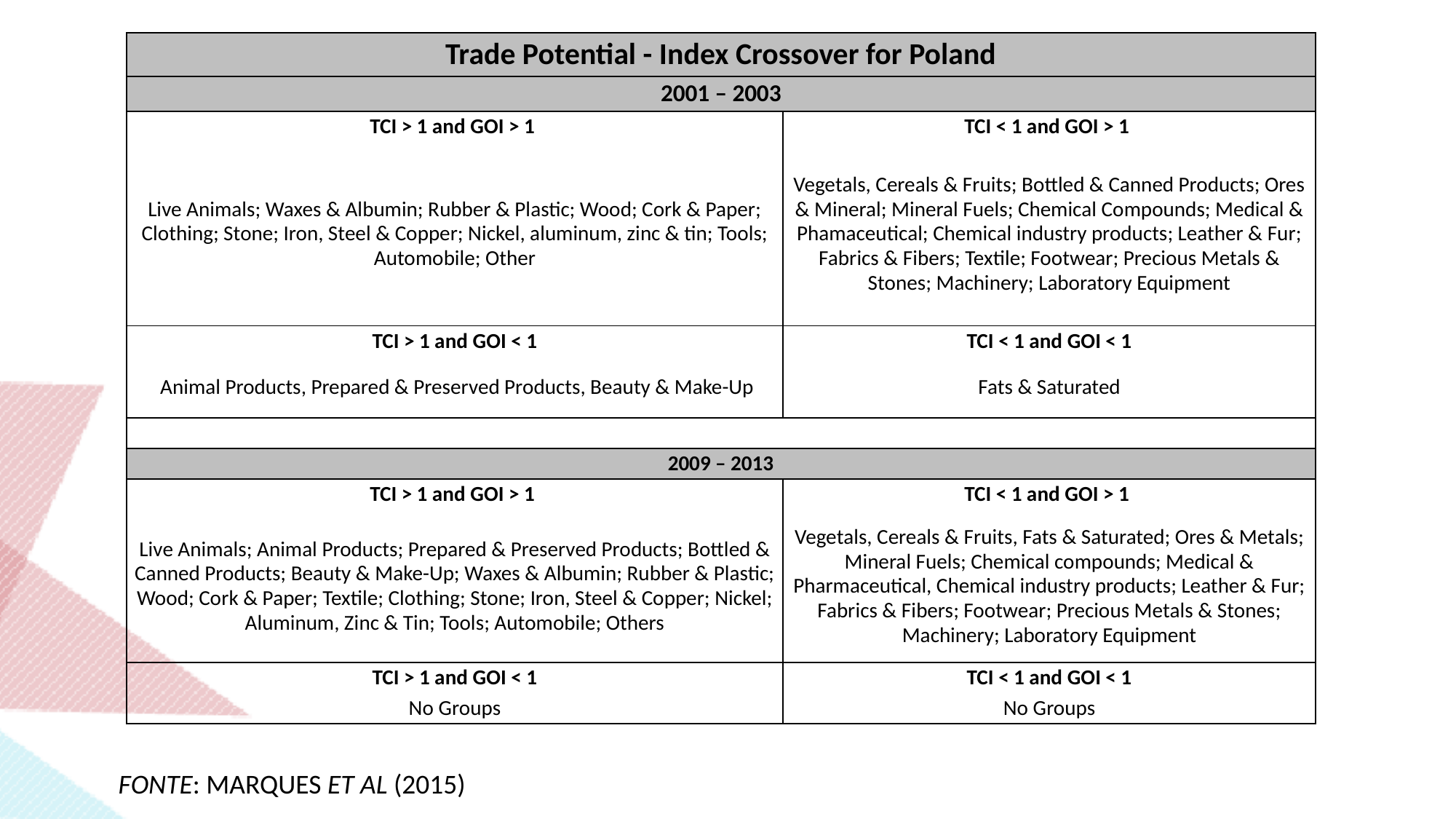

| Trade Potential - Index Crossover for Poland |  |
| --- | --- |
| 2001 – 2003 |  |
| TCI > 1 and GOI > 1 | TCI < 1 and GOI > 1 |
| Live Animals; Waxes & Albumin; Rubber & Plastic; Wood; Cork & Paper; Clothing; Stone; Iron, Steel & Copper; Nickel, aluminum, zinc & tin; Tools; Automobile; Other | Vegetals, Cereals & Fruits; Bottled & Canned Products; Ores & Mineral; Mineral Fuels; Chemical Compounds; Medical & Phamaceutical; Chemical industry products; Leather & Fur; Fabrics & Fibers; Textile; Footwear; Precious Metals & Stones; Machinery; Laboratory Equipment |
| TCI > 1 and GOI < 1 | TCI < 1 and GOI < 1 |
| Animal Products, Prepared & Preserved Products, Beauty & Make-Up | Fats & Saturated |
|  |  |
| 2009 – 2013 |  |
| TCI > 1 and GOI > 1 | TCI < 1 and GOI > 1 |
| Live Animals; Animal Products; Prepared & Preserved Products; Bottled & Canned Products; Beauty & Make-Up; Waxes & Albumin; Rubber & Plastic; Wood; Cork & Paper; Textile; Clothing; Stone; Iron, Steel & Copper; Nickel; Aluminum, Zinc & Tin; Tools; Automobile; Others | Vegetals, Cereals & Fruits, Fats & Saturated; Ores & Metals; Mineral Fuels; Chemical compounds; Medical & Pharmaceutical, Chemical industry products; Leather & Fur; Fabrics & Fibers; Footwear; Precious Metals & Stones; Machinery; Laboratory Equipment |
| TCI > 1 and GOI < 1 | TCI < 1 and GOI < 1 |
| No Groups | No Groups |
Fonte: Marques et al (2015)